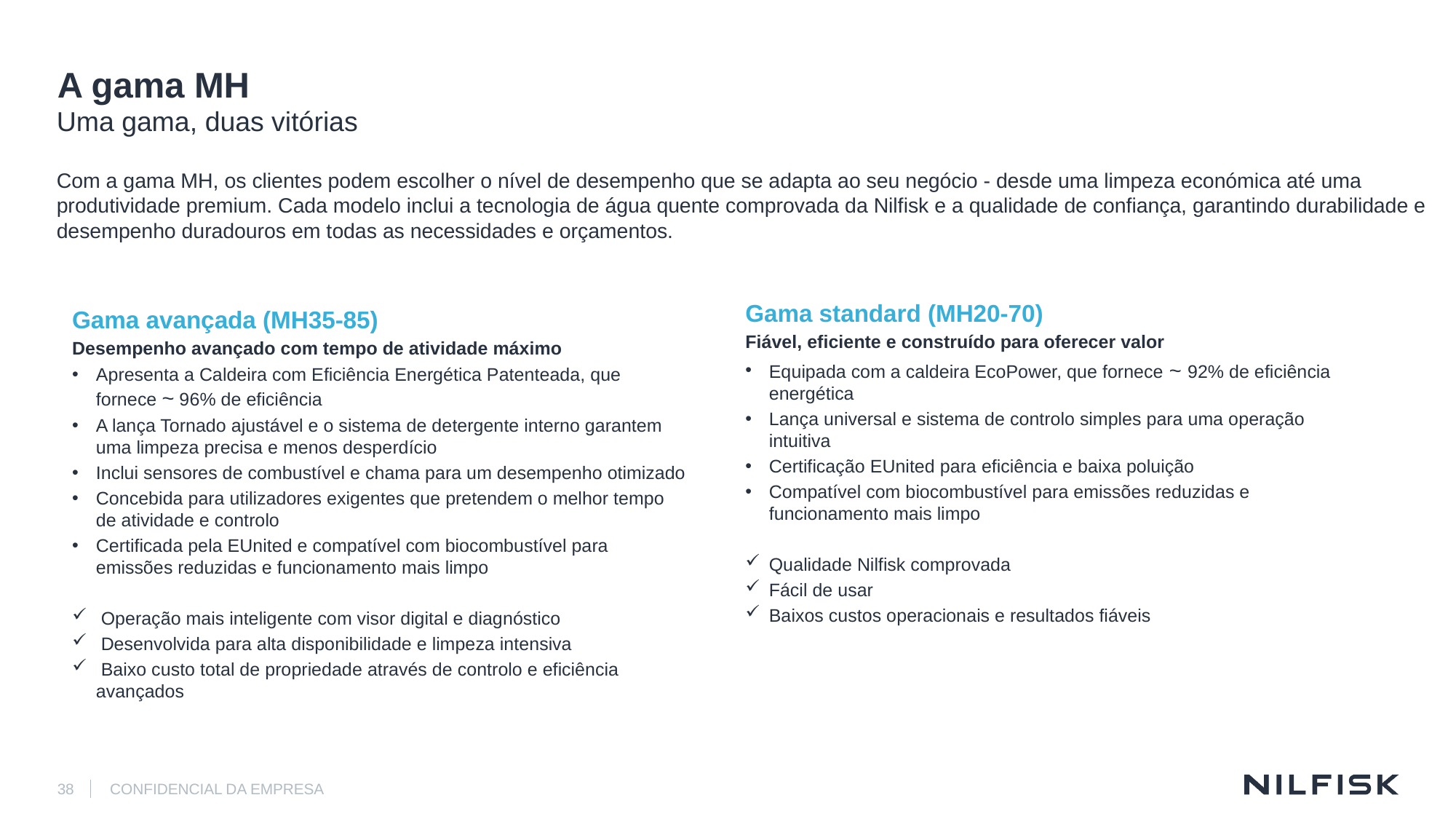

# A gama MH
Uma gama, duas vitórias
Com a gama MH, os clientes podem escolher o nível de desempenho que se adapta ao seu negócio - desde uma limpeza económica até uma produtividade premium. Cada modelo inclui a tecnologia de água quente comprovada da Nilfisk e a qualidade de confiança, garantindo durabilidade e desempenho duradouros em todas as necessidades e orçamentos.

Gama avançada (MH35-85)
Desempenho avançado com tempo de atividade máximo
Apresenta a Caldeira com Eficiência Energética Patenteada, que fornece ~ 96% de eficiência
A lança Tornado ajustável e o sistema de detergente interno garantem uma limpeza precisa e menos desperdício
Inclui sensores de combustível e chama para um desempenho otimizado
Concebida para utilizadores exigentes que pretendem o melhor tempo de atividade e controlo
Certificada pela EUnited e compatível com biocombustível para emissões reduzidas e funcionamento mais limpo

 Operação mais inteligente com visor digital e diagnóstico
 Desenvolvida para alta disponibilidade e limpeza intensiva
 Baixo custo total de propriedade através de controlo e eficiência avançados

Gama standard (MH20-70)
Fiável, eficiente e construído para oferecer valor
Equipada com a caldeira EcoPower, que fornece ~ 92% de eficiência energética
Lança universal e sistema de controlo simples para uma operação intuitiva
Certificação EUnited para eficiência e baixa poluição
Compatível com biocombustível para emissões reduzidas e funcionamento mais limpo

Qualidade Nilfisk comprovada
Fácil de usar
Baixos custos operacionais e resultados fiáveis

38
CONFIDENCIAL DA EMPRESA